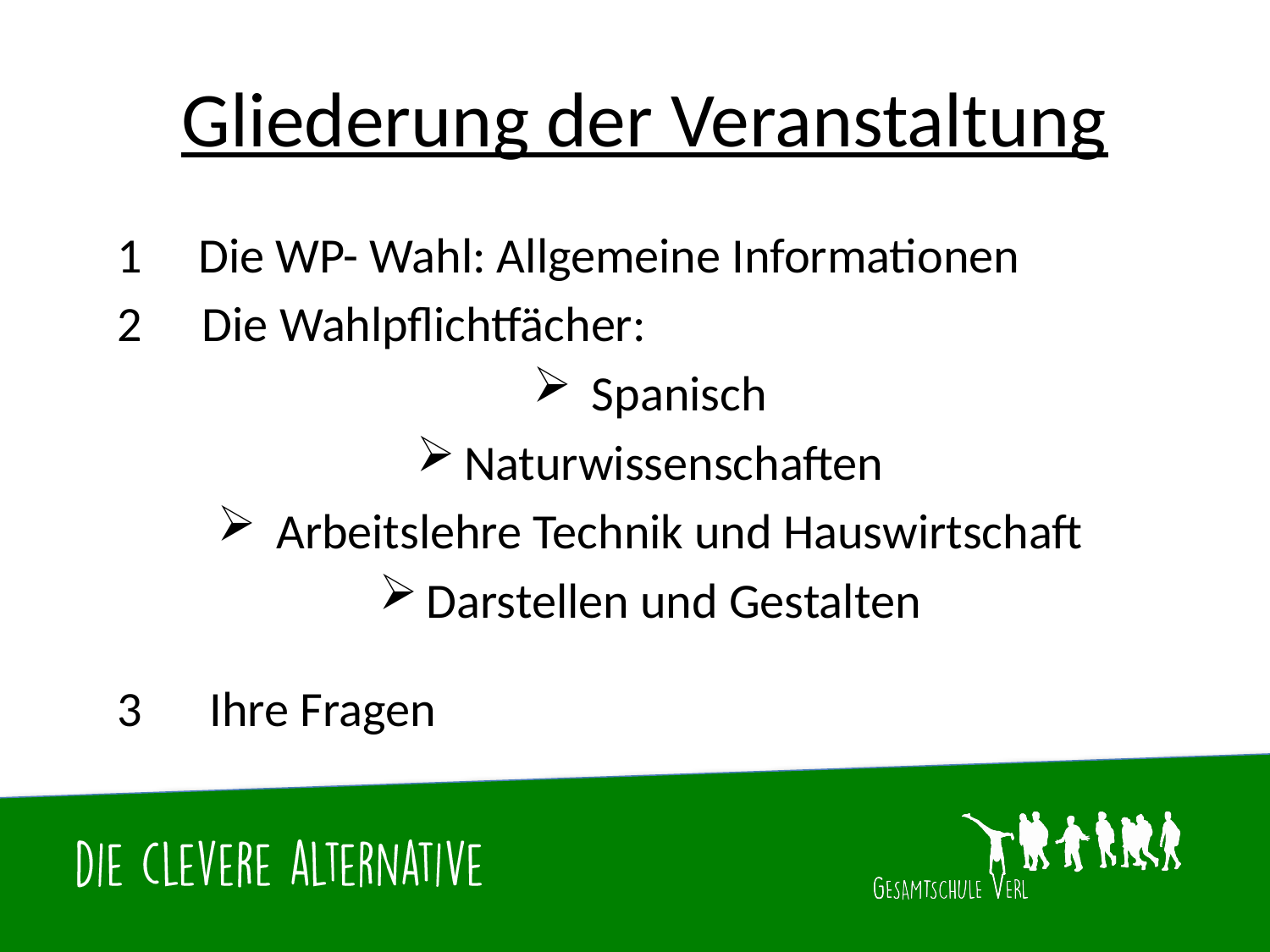

# Gliederung der Veranstaltung

1     Die WP- Wahl: Allgemeine Informationen
2	Die Wahlpflichtfächer:
 Spanisch
Naturwissenschaften
 Arbeitslehre Technik und Hauswirtschaft
Darstellen und Gestalten

3      Ihre Fragen